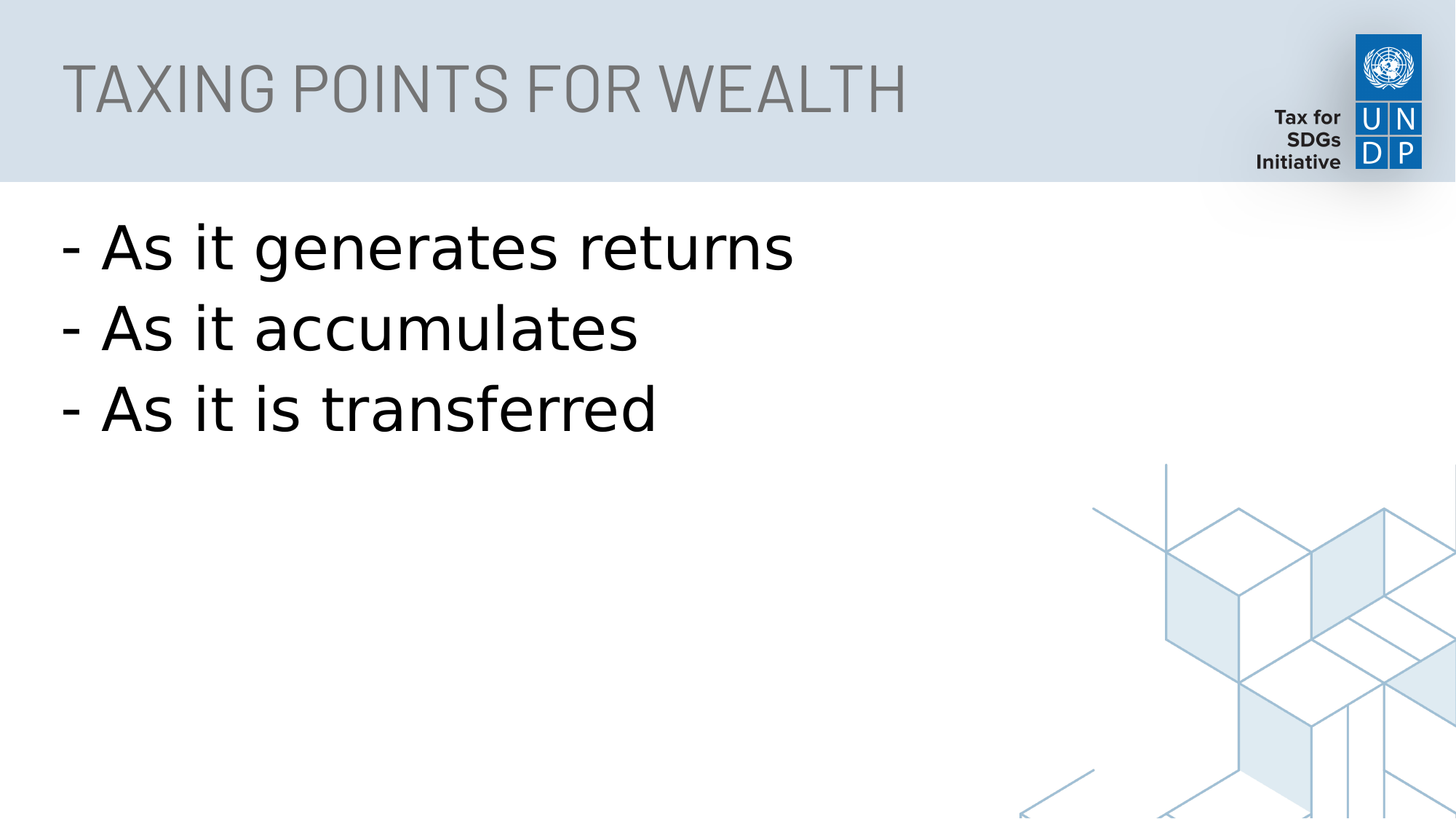

# TAXING POINTS FOR WEALTH
As it generates returns
As it accumulates
As it is transferred